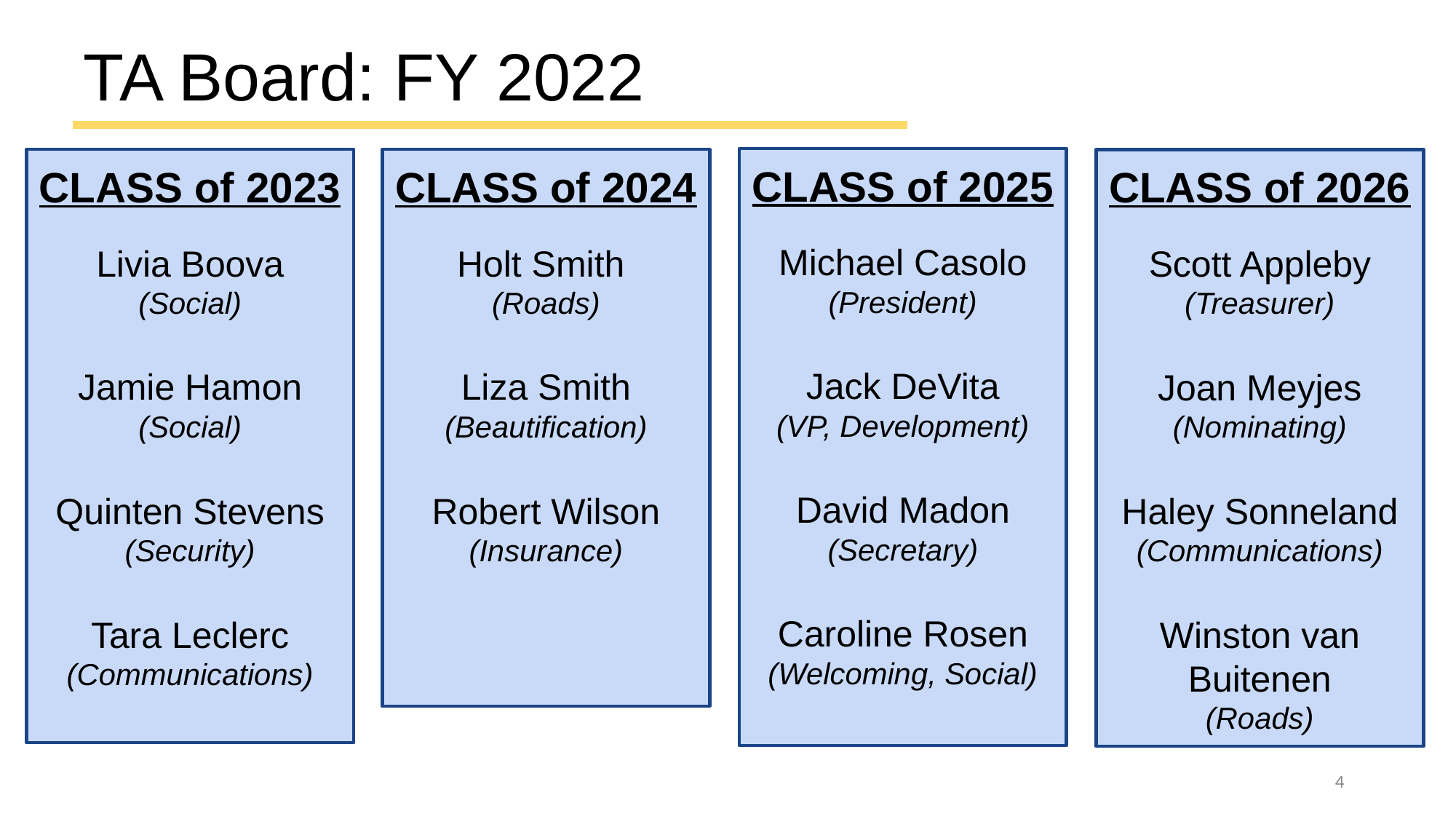

# TA Board: FY 2022
CLASS of 2025
Michael Casolo
(President)

Jack DeVita
(VP, Development)

David Madon
(Secretary)

Caroline Rosen
(Welcoming, Social)

CLASS of 2024
Holt Smith
(Roads)
Liza Smith
(Beautification)
Robert Wilson
(Insurance)

CLASS of 2026
Scott Appleby
(Treasurer)

Joan Meyjes
(Nominating)

Haley Sonneland
(Communications)

Winston van Buitenen
(Roads)
CLASS of 2023
Livia Boova
(Social)

Jamie Hamon
(Social)

Quinten Stevens
(Security)

Tara Leclerc
(Communications)

4